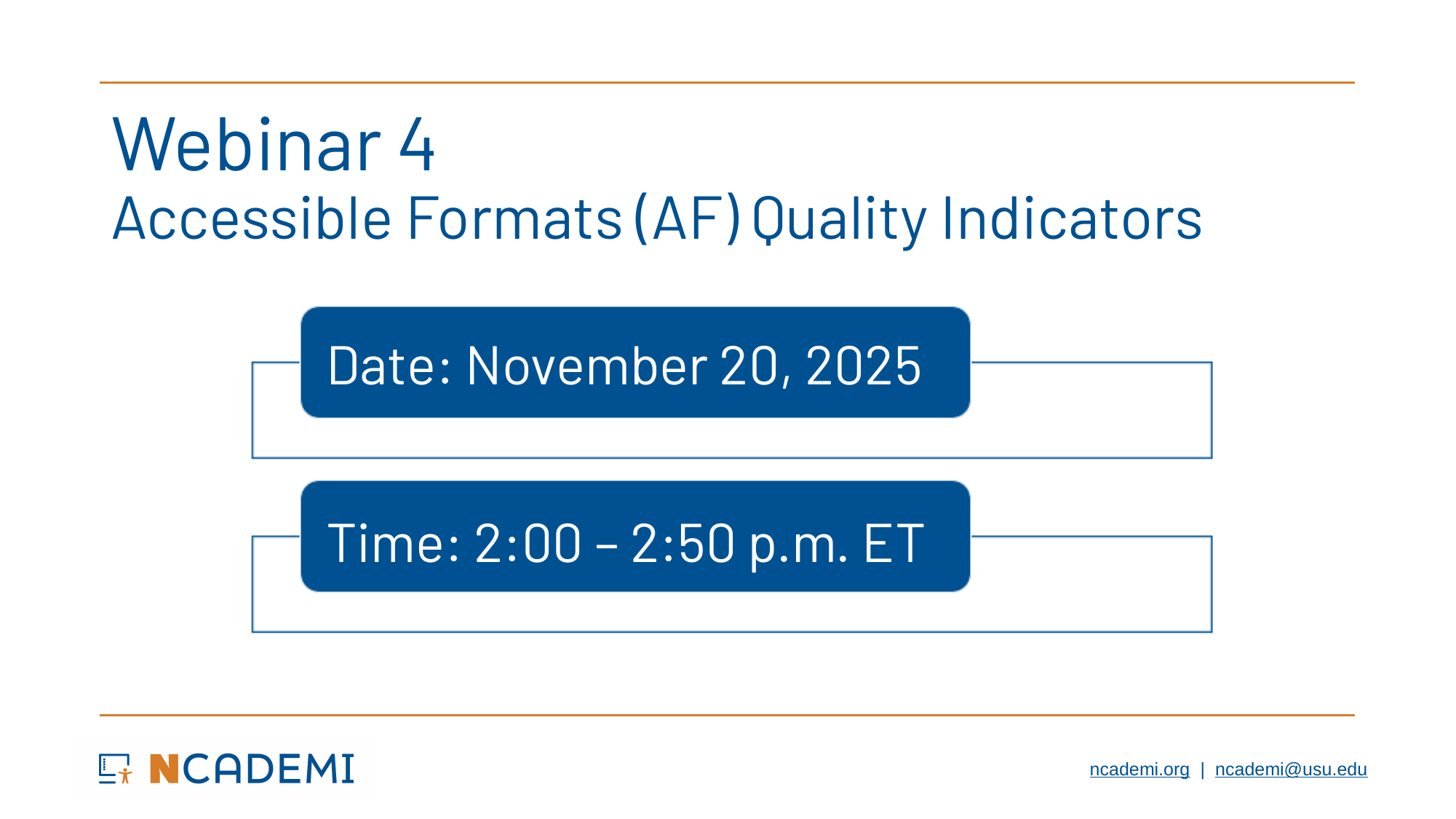

# Webinar 4 Accessible Formats (AF) Quality Indicators
Date: November 20, 2025
Time: 2:00 – 2:50 p.m. ET